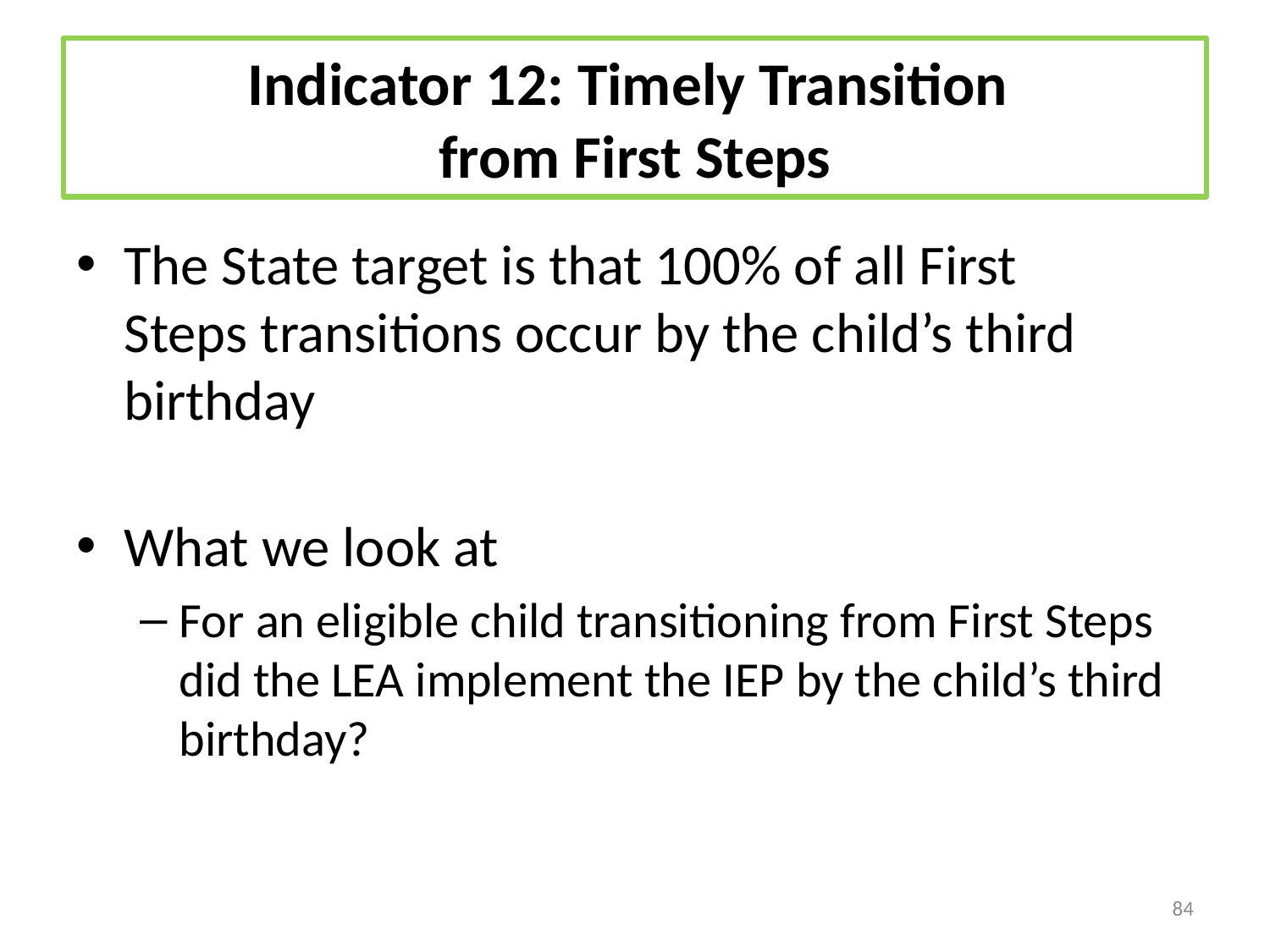

# Indicator 12: Timely Transition from First Steps
The State target is that 100% of all First
Steps transitions occur by the child’s third birthday
What we look at
For an eligible child transitioning from First Steps did the LEA implement the IEP by the child’s third birthday?

84